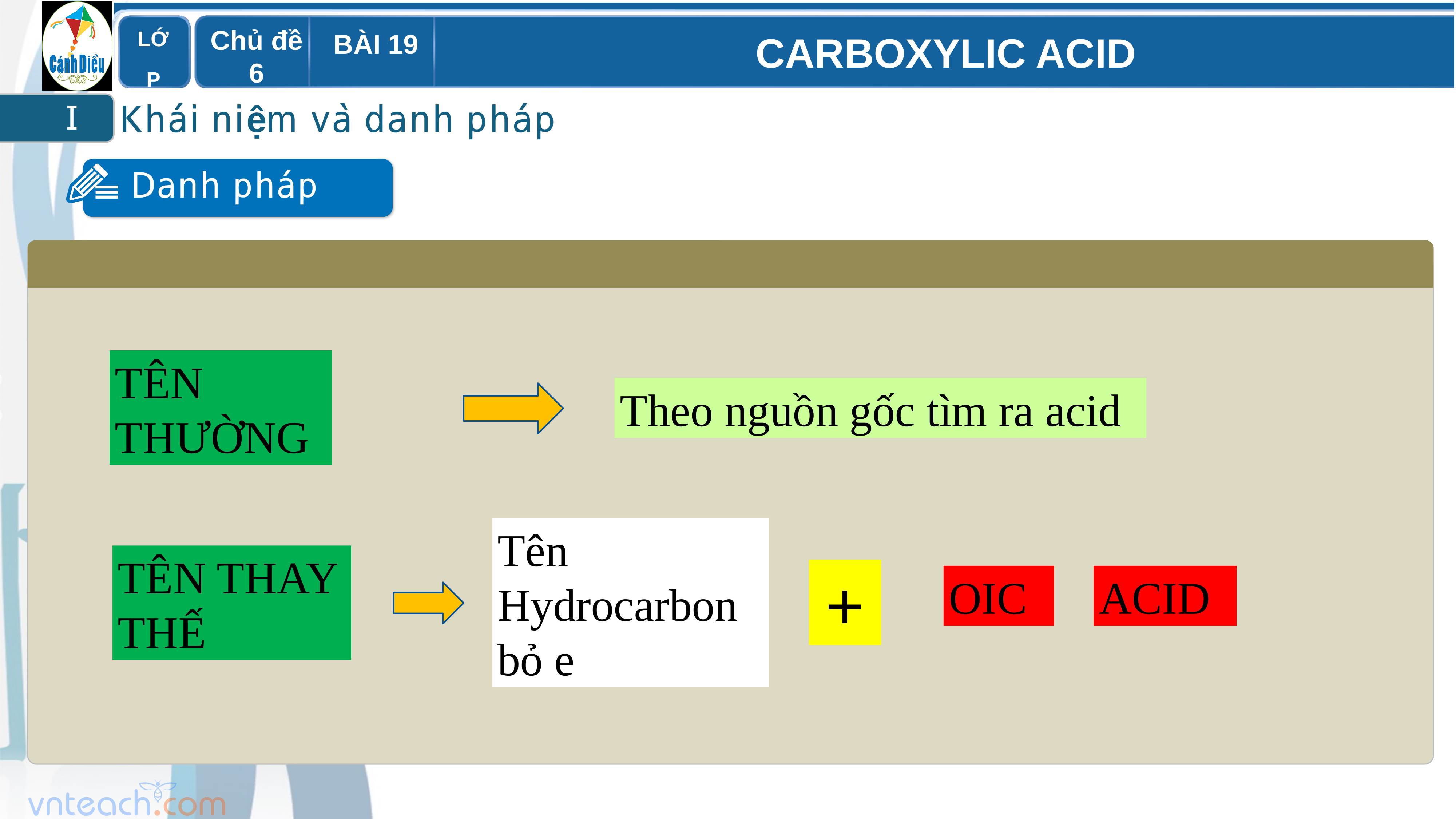

Khái niệm và danh pháp

I

Danh pháp

TÊN THƯỜNG
Theo nguồn gốc tìm ra acid

Tên Hydrocarbon bỏ e
TÊN THAY THẾ
+
OIC
ACID